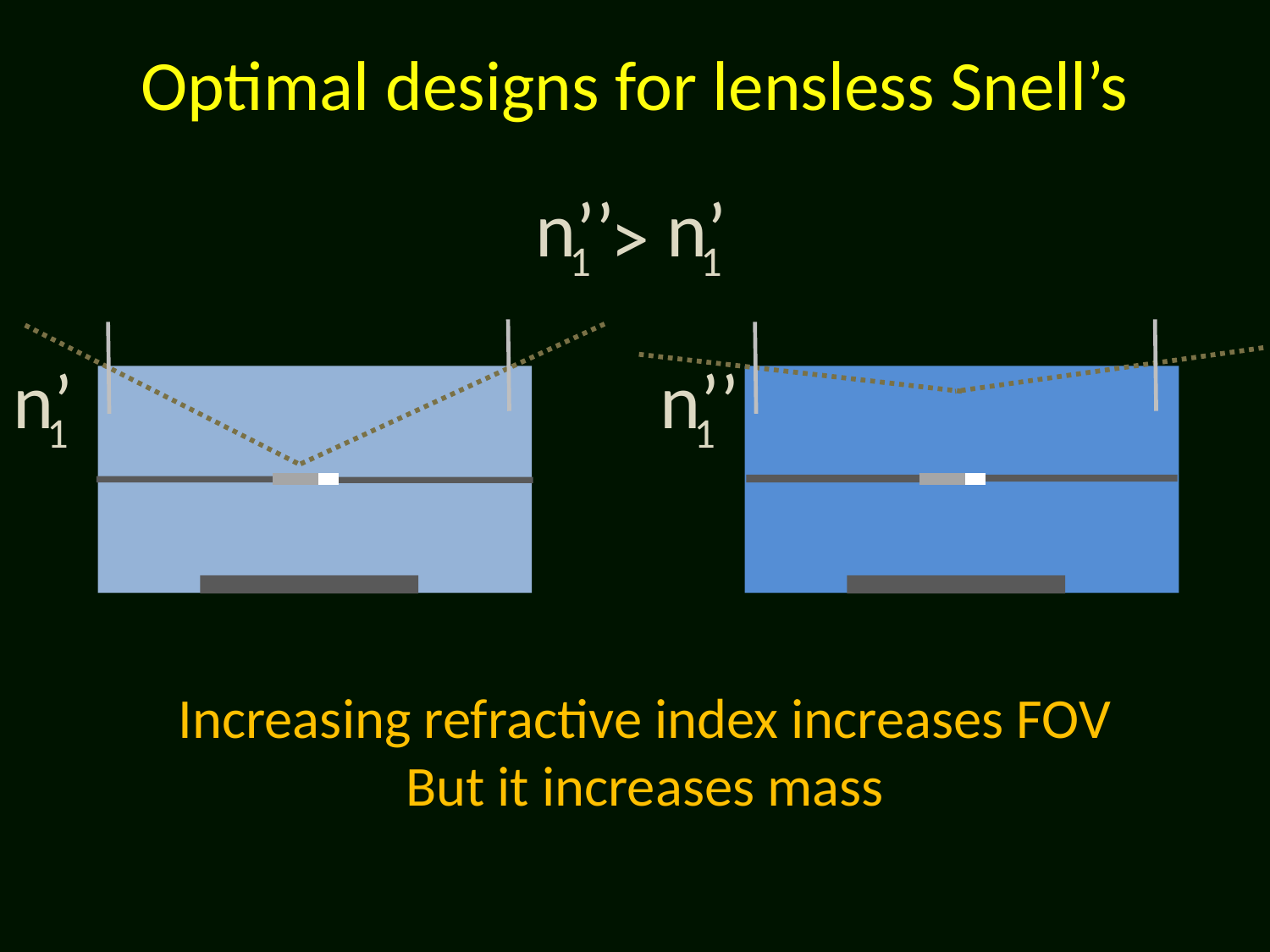

# Optimal designs for lensless Snell’s
n’’
n’
>
1
1
n’
n’’

1
1

Increasing refractive index increases FOV
But it increases mass